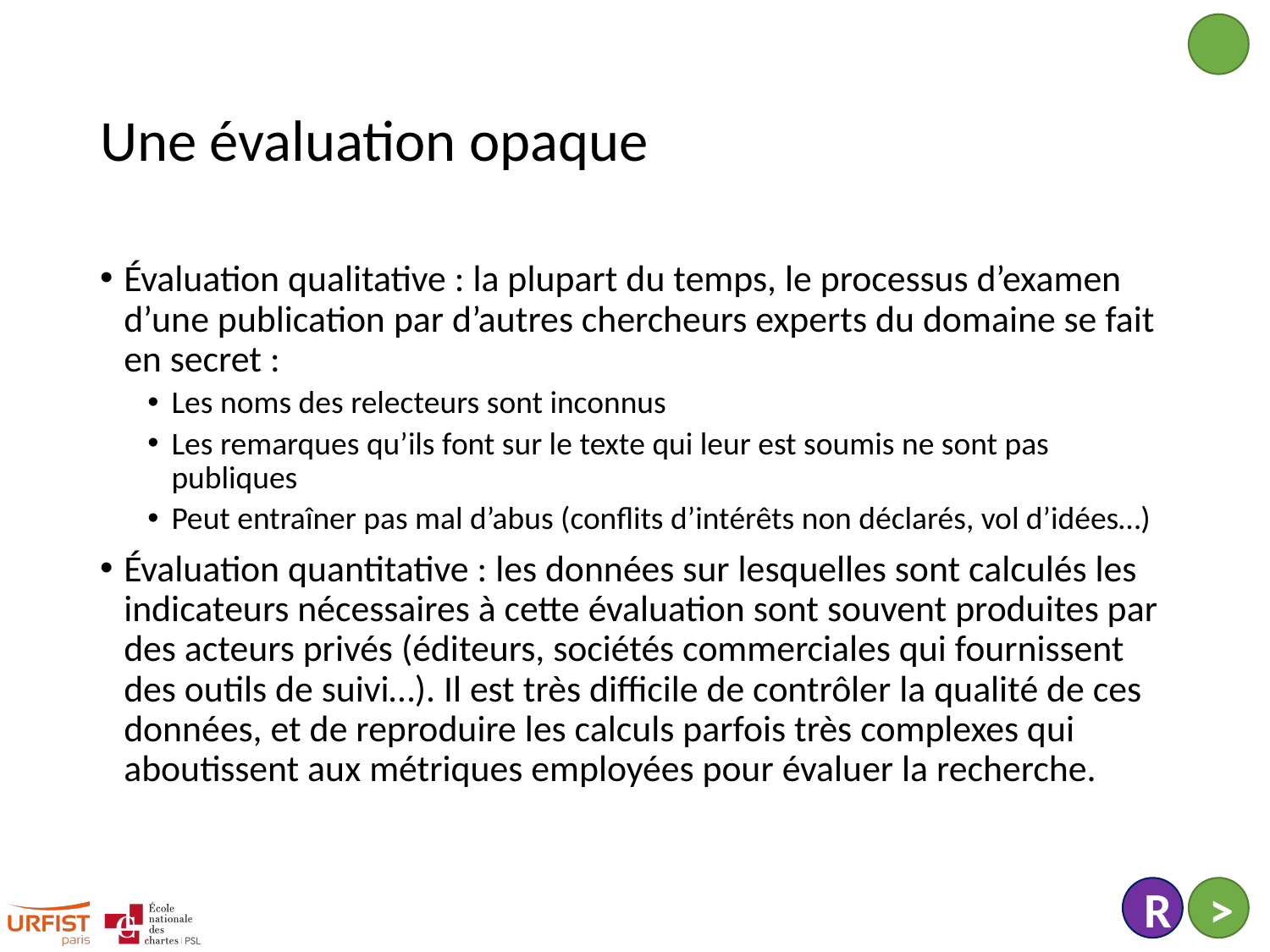

# Une évaluation opaque
Évaluation qualitative : la plupart du temps, le processus d’examen d’une publication par d’autres chercheurs experts du domaine se fait en secret :
Les noms des relecteurs sont inconnus
Les remarques qu’ils font sur le texte qui leur est soumis ne sont pas publiques
Peut entraîner pas mal d’abus (conflits d’intérêts non déclarés, vol d’idées…)
Évaluation quantitative : les données sur lesquelles sont calculés les indicateurs nécessaires à cette évaluation sont souvent produites par des acteurs privés (éditeurs, sociétés commerciales qui fournissent des outils de suivi…). Il est très difficile de contrôler la qualité de ces données, et de reproduire les calculs parfois très complexes qui aboutissent aux métriques employées pour évaluer la recherche.
R
>